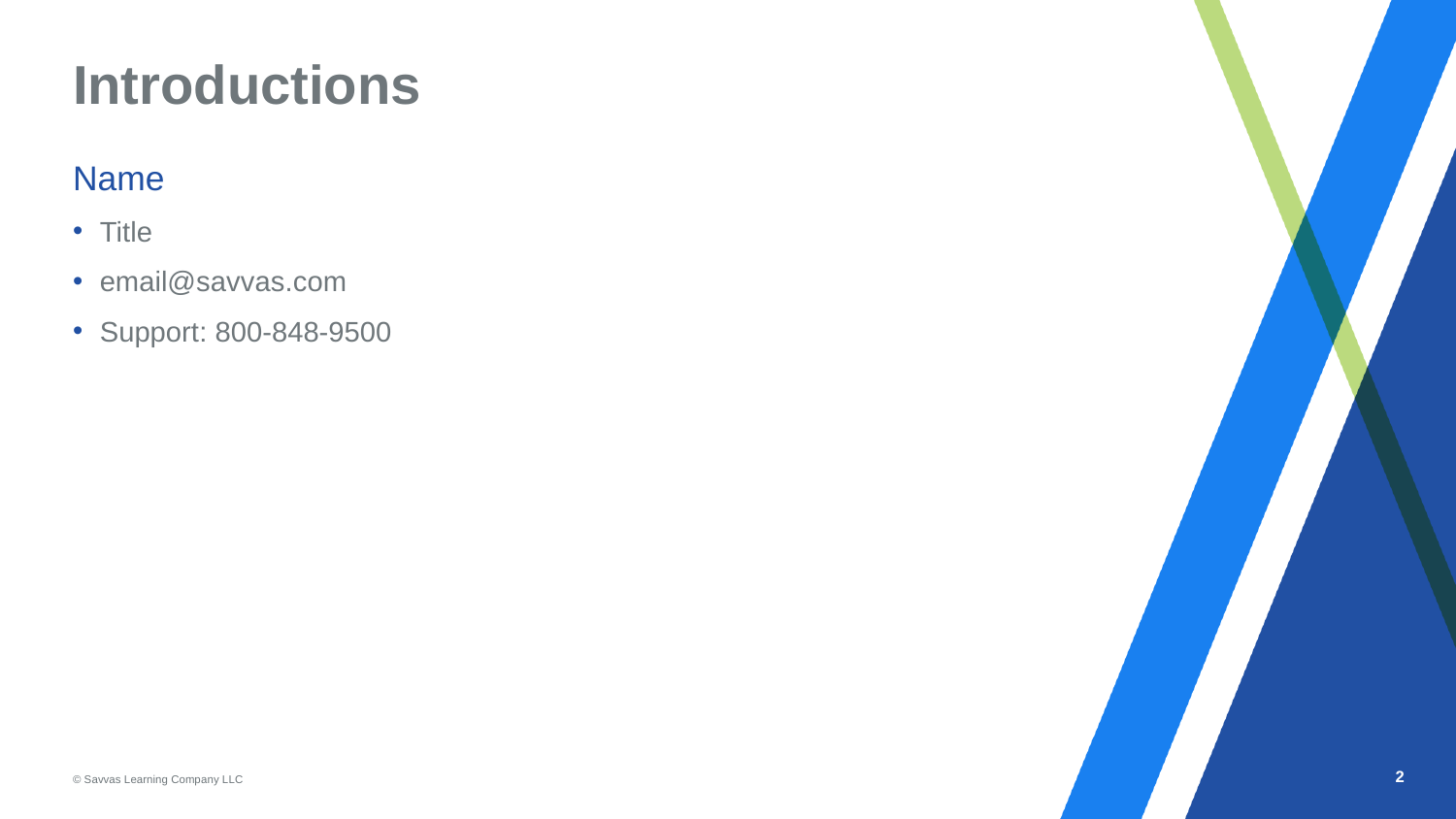

# Introductions
Name
Title
email@savvas.com
Support: 800-848-9500
2